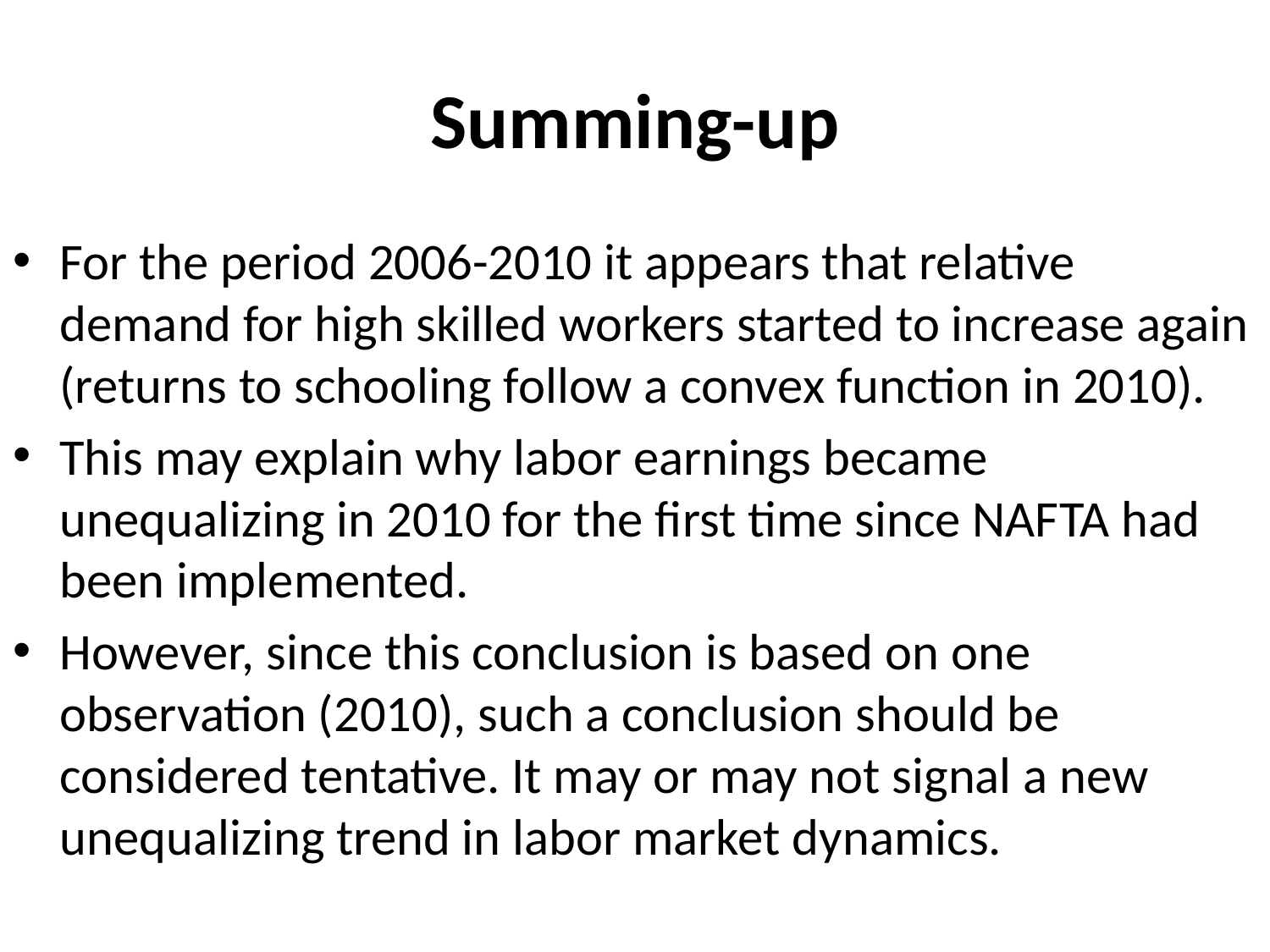

# Summing-up
For the period 2006-2010 it appears that relative demand for high skilled workers started to increase again (returns to schooling follow a convex function in 2010).
This may explain why labor earnings became unequalizing in 2010 for the first time since NAFTA had been implemented.
However, since this conclusion is based on one observation (2010), such a conclusion should be considered tentative. It may or may not signal a new unequalizing trend in labor market dynamics.